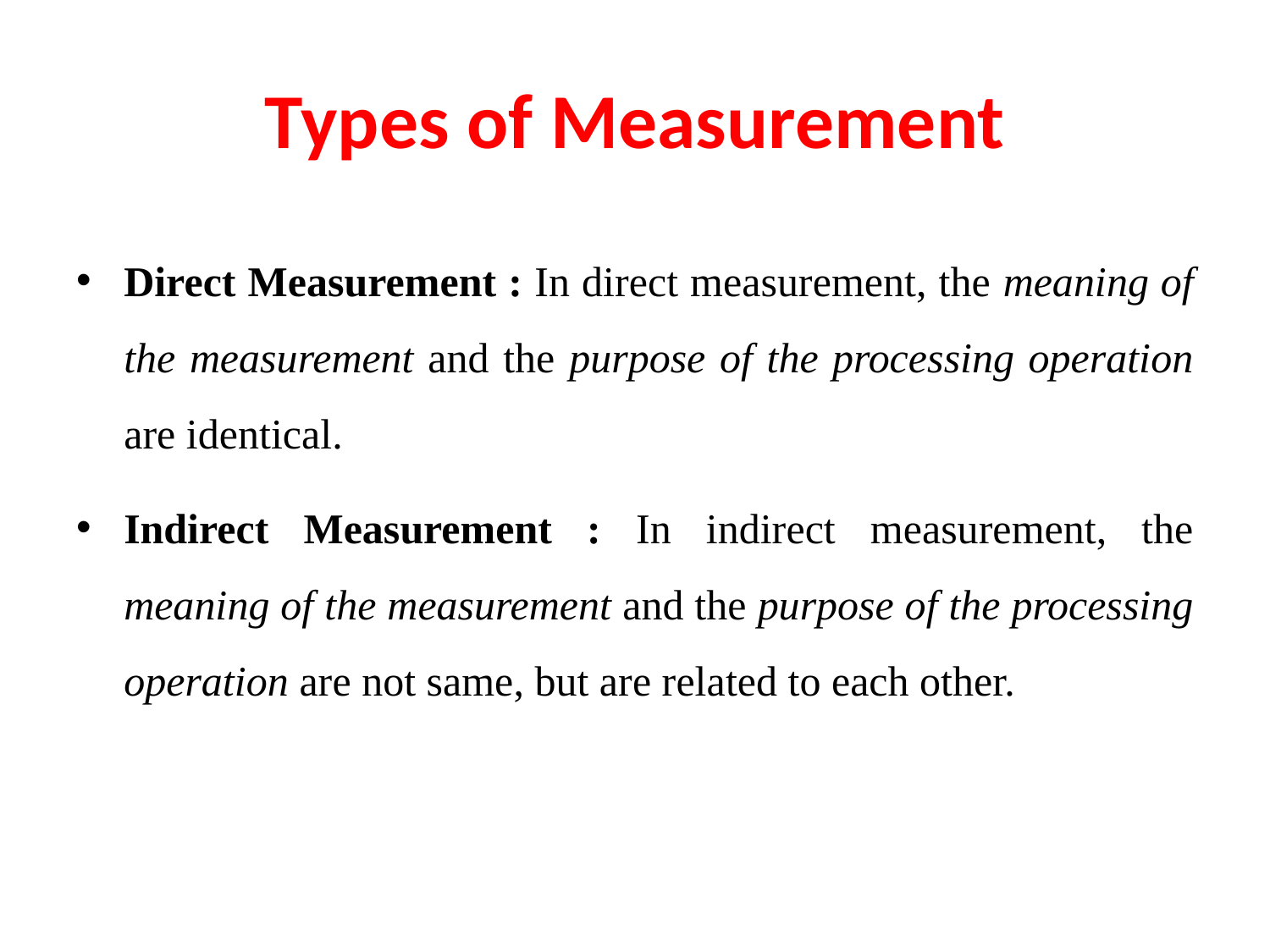

# Types of Measurement
Direct Measurement : In direct measurement, the meaning of the measurement and the purpose of the processing operation are identical.
Indirect Measurement : In indirect measurement, the meaning of the measurement and the purpose of the processing operation are not same, but are related to each other.